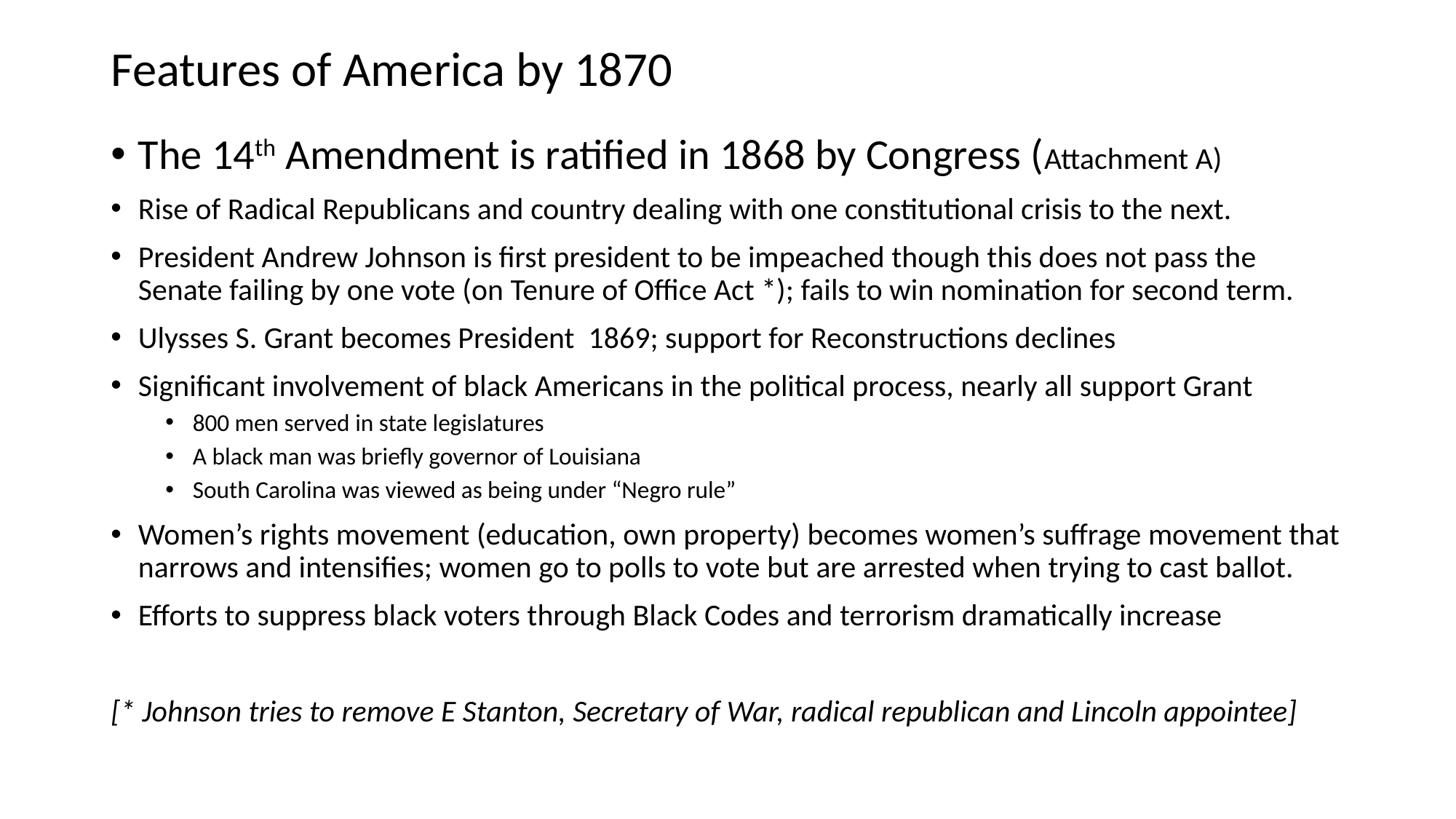

# Features of America by 1870
The 14th Amendment is ratified in 1868 by Congress (Attachment A)
Rise of Radical Republicans and country dealing with one constitutional crisis to the next.
President Andrew Johnson is first president to be impeached though this does not pass the Senate failing by one vote (on Tenure of Office Act *); fails to win nomination for second term.
Ulysses S. Grant becomes President  1869; support for Reconstructions declines
Significant involvement of black Americans in the political process, nearly all support Grant
800 men served in state legislatures
A black man was briefly governor of Louisiana
South Carolina was viewed as being under “Negro rule”
Women’s rights movement (education, own property) becomes women’s suffrage movement that narrows and intensifies; women go to polls to vote but are arrested when trying to cast ballot.
Efforts to suppress black voters through Black Codes and terrorism dramatically increase

[* Johnson tries to remove E Stanton, Secretary of War, radical republican and Lincoln appointee]